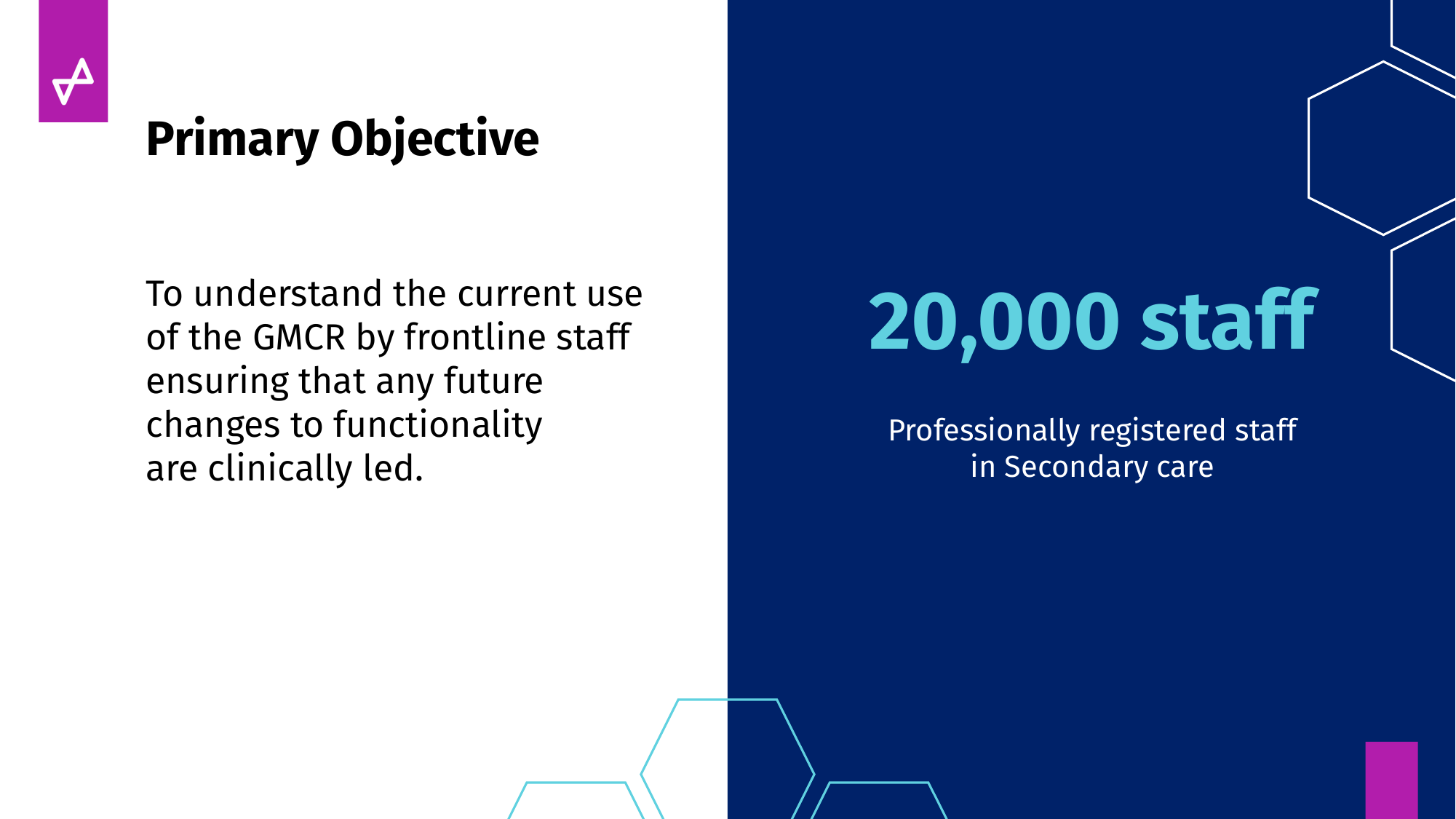

# Primary Objective
20,000 staff

To understand the current use of the GMCR by frontline staff ensuring that any future changes to functionality are clinically led.

Professionally registered staff in Secondary care